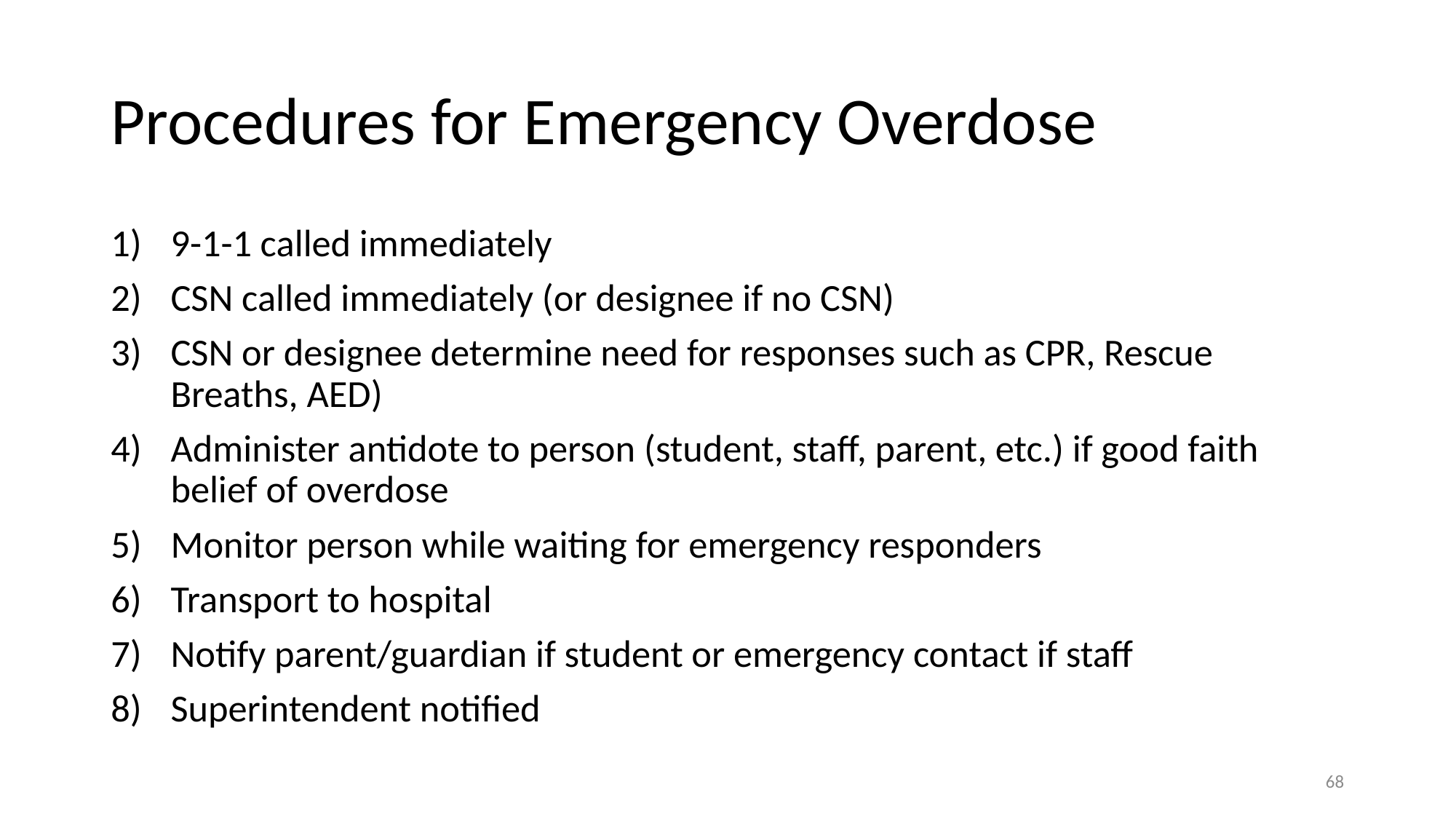

# Procedures for Emergency Overdose
9-1-1 called immediately
CSN called immediately (or designee if no CSN)
CSN or designee determine need for responses such as CPR, Rescue Breaths, AED)
Administer antidote to person (student, staff, parent, etc.) if good faith belief of overdose
Monitor person while waiting for emergency responders
Transport to hospital
Notify parent/guardian if student or emergency contact if staff
Superintendent notified

68